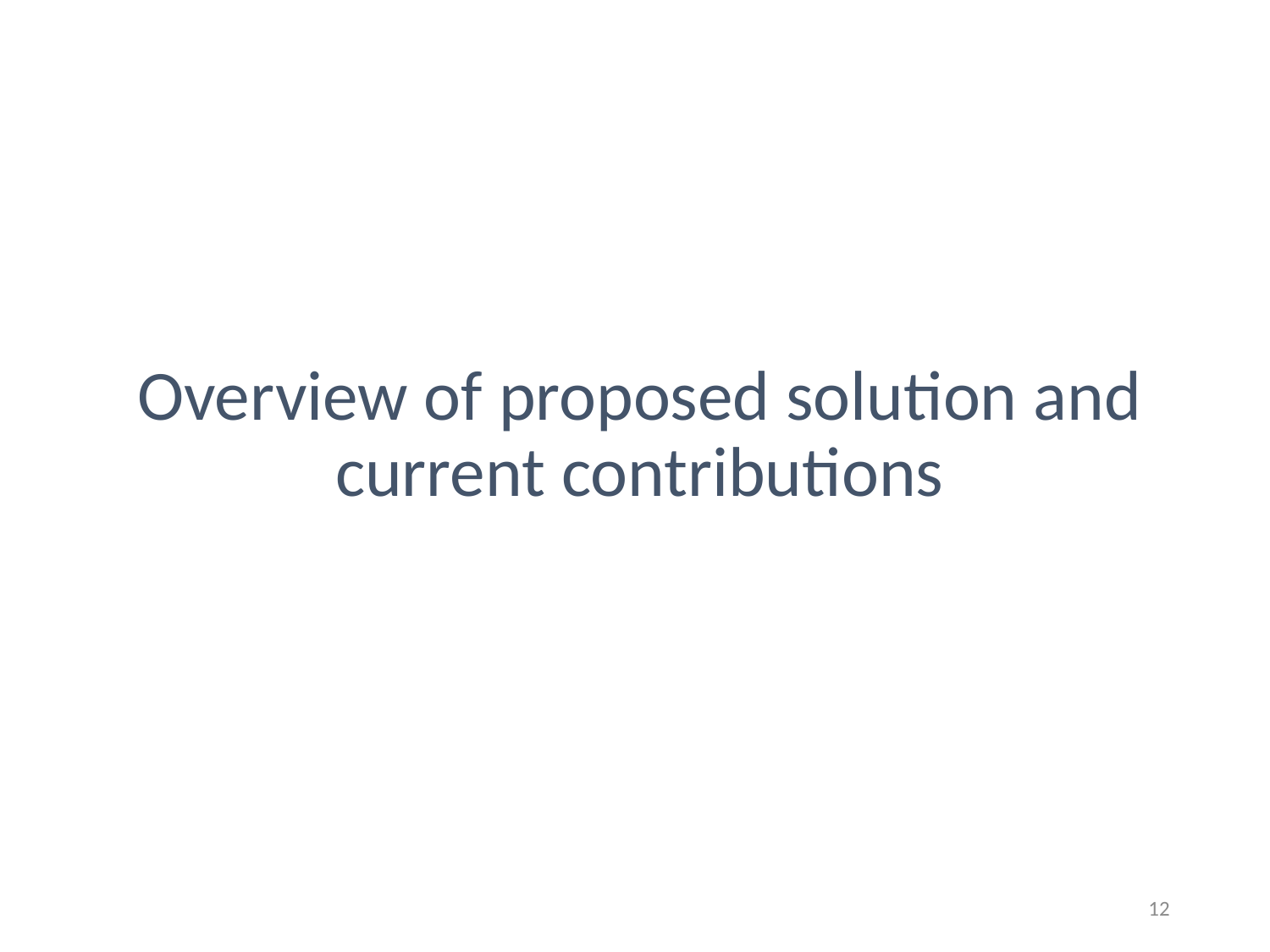

Overview of proposed solution and current contributions

12